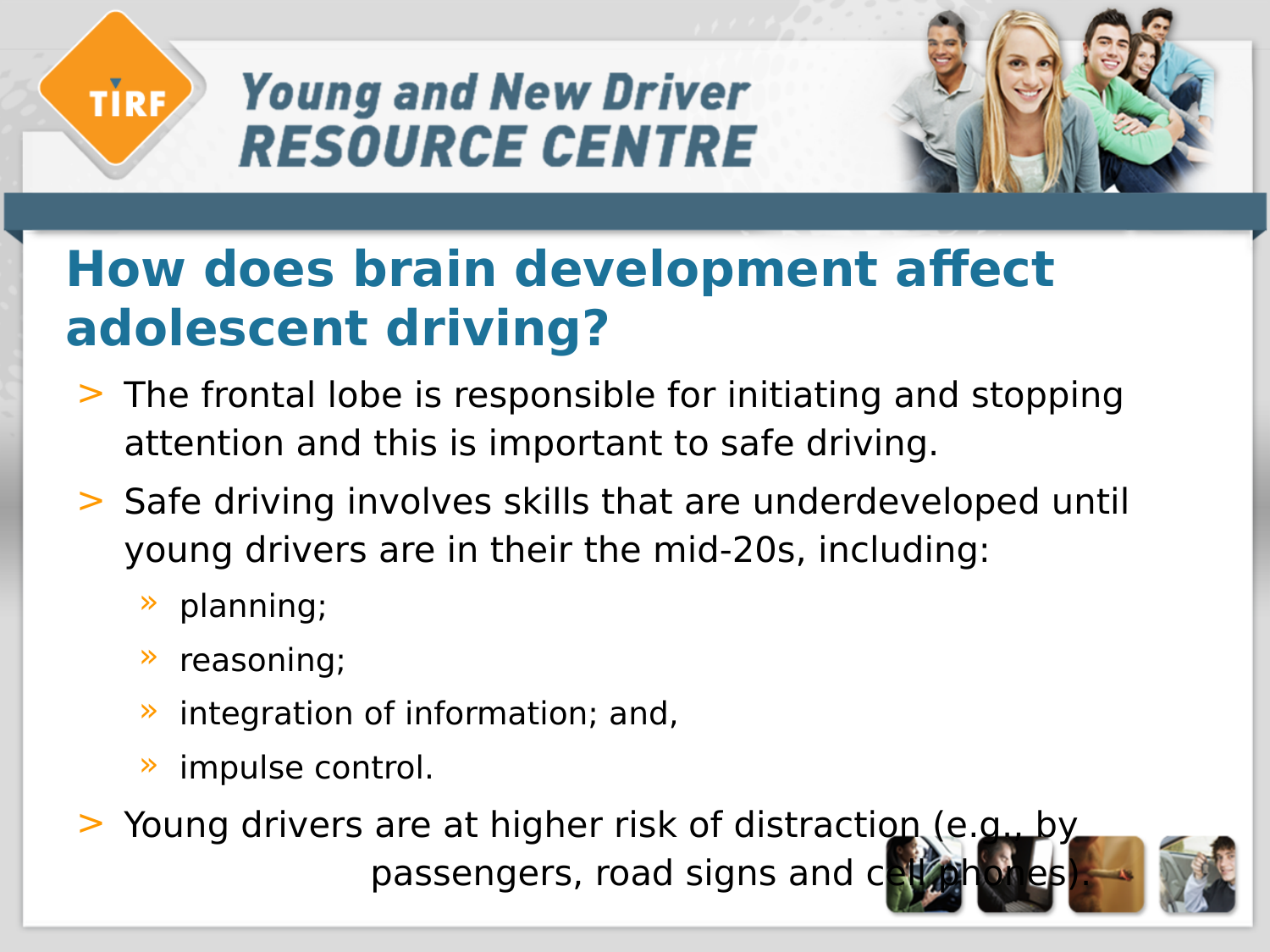

# How does brain development affect adolescent driving?
The frontal lobe is responsible for initiating and stopping attention and this is important to safe driving.
Safe driving involves skills that are underdeveloped until young drivers are in their the mid-20s, including:
planning;
reasoning;
integration of information; and,
impulse control.
Young drivers are at higher risk of distraction (e.g., by                               passengers, road signs and cell phones).